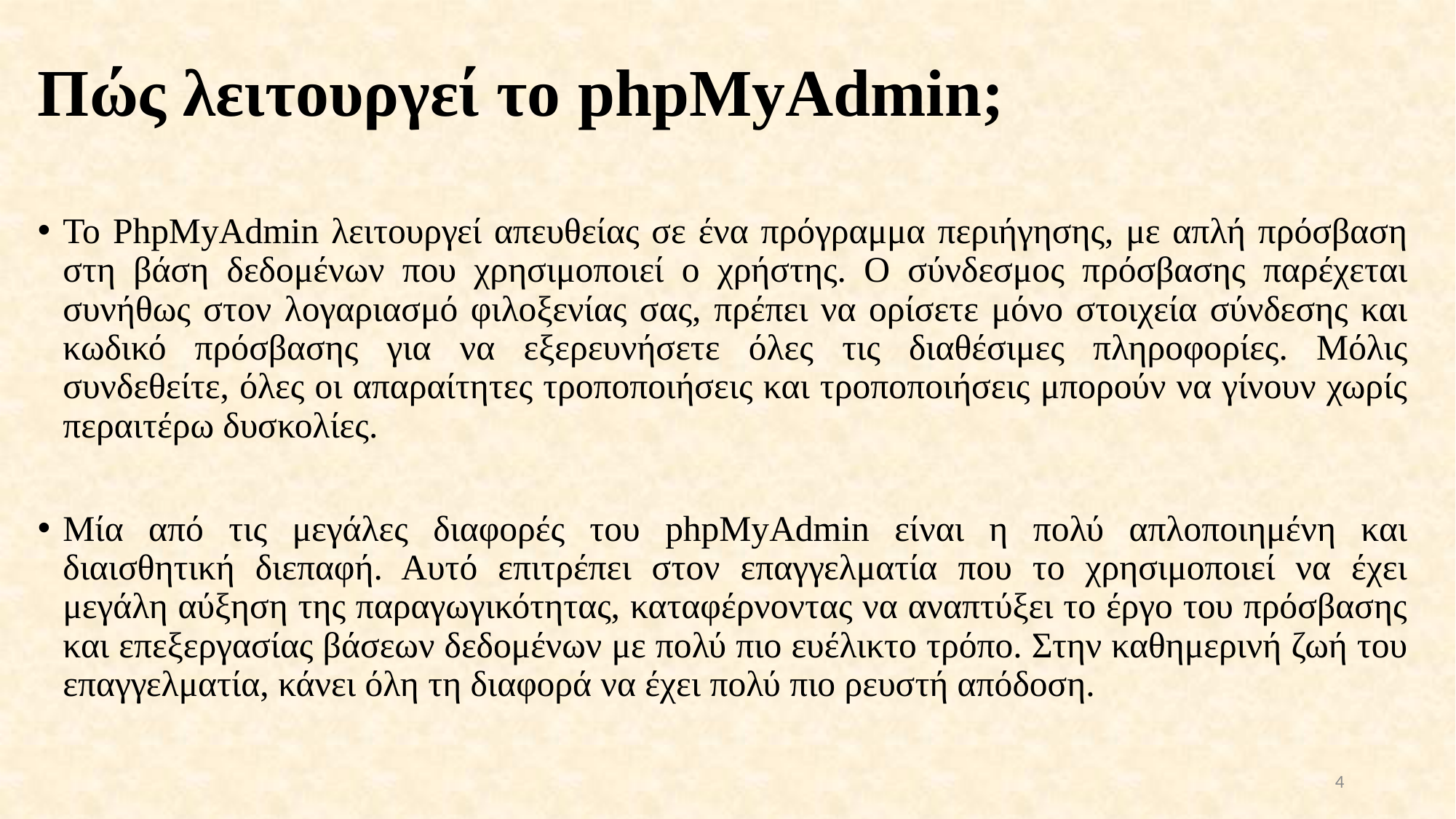

# Πώς λειτουργεί το phpMyAdmin;
Το PhpMyAdmin λειτουργεί απευθείας σε ένα πρόγραμμα περιήγησης, με απλή πρόσβαση στη βάση δεδομένων που χρησιμοποιεί ο χρήστης. Ο σύνδεσμος πρόσβασης παρέχεται συνήθως στον λογαριασμό φιλοξενίας σας, πρέπει να ορίσετε μόνο στοιχεία σύνδεσης και κωδικό πρόσβασης για να εξερευνήσετε όλες τις διαθέσιμες πληροφορίες. Μόλις συνδεθείτε, όλες οι απαραίτητες τροποποιήσεις και τροποποιήσεις μπορούν να γίνουν χωρίς περαιτέρω δυσκολίες.

Μία από τις μεγάλες διαφορές του phpMyAdmin είναι η πολύ απλοποιημένη και διαισθητική διεπαφή. Αυτό επιτρέπει στον επαγγελματία που το χρησιμοποιεί να έχει μεγάλη αύξηση της παραγωγικότητας, καταφέρνοντας να αναπτύξει το έργο του πρόσβασης και επεξεργασίας βάσεων δεδομένων με πολύ πιο ευέλικτο τρόπο. Στην καθημερινή ζωή του επαγγελματία, κάνει όλη τη διαφορά να έχει πολύ πιο ρευστή απόδοση.
4